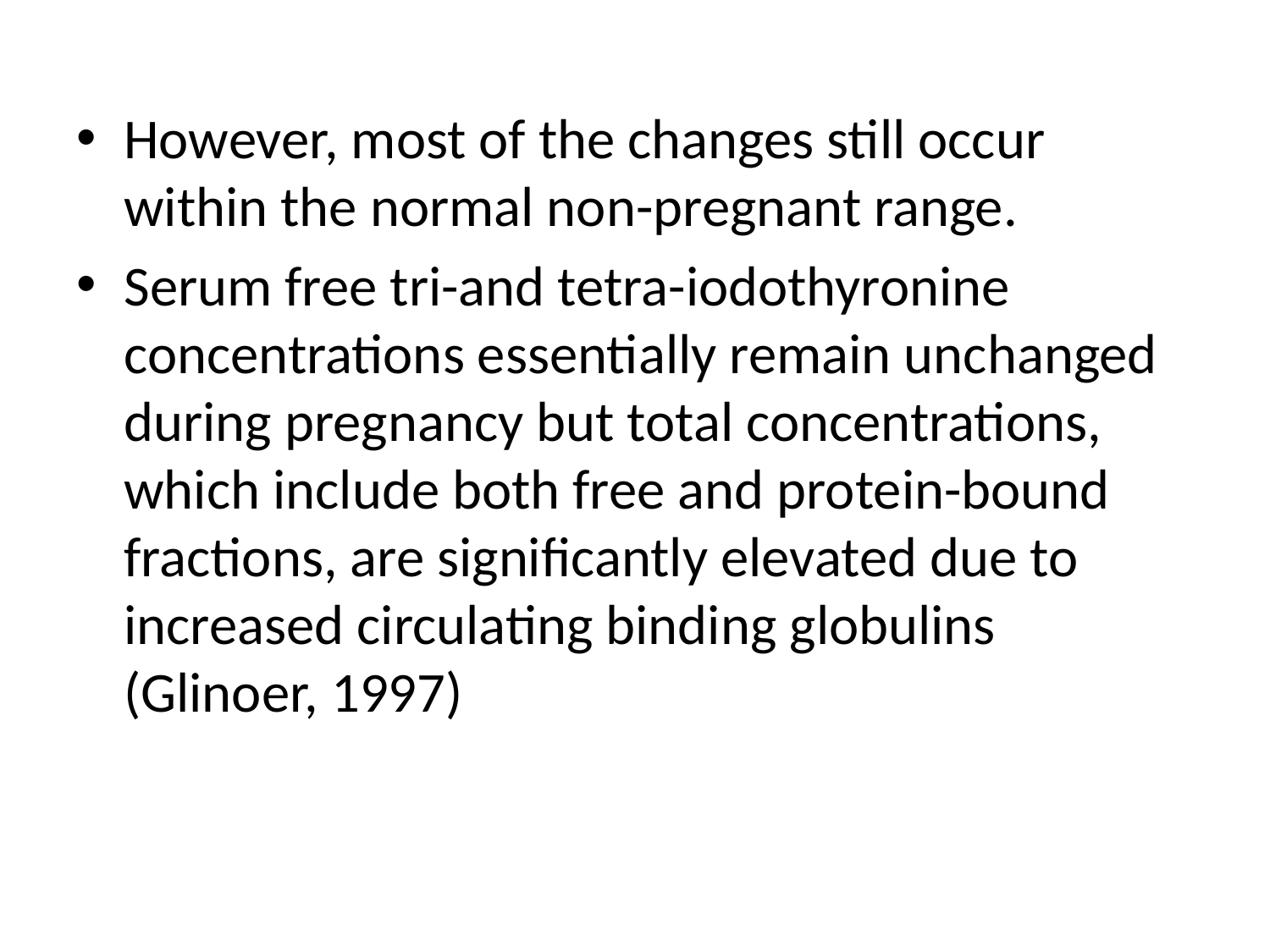

However, most of the changes still occur within the normal non-pregnant range.
Serum free tri-and tetra-iodothyronine concentrations essentially remain unchanged during pregnancy but total concentrations, which include both free and protein-bound fractions, are significantly elevated due to increased circulating binding globulins (Glinoer, 1997)